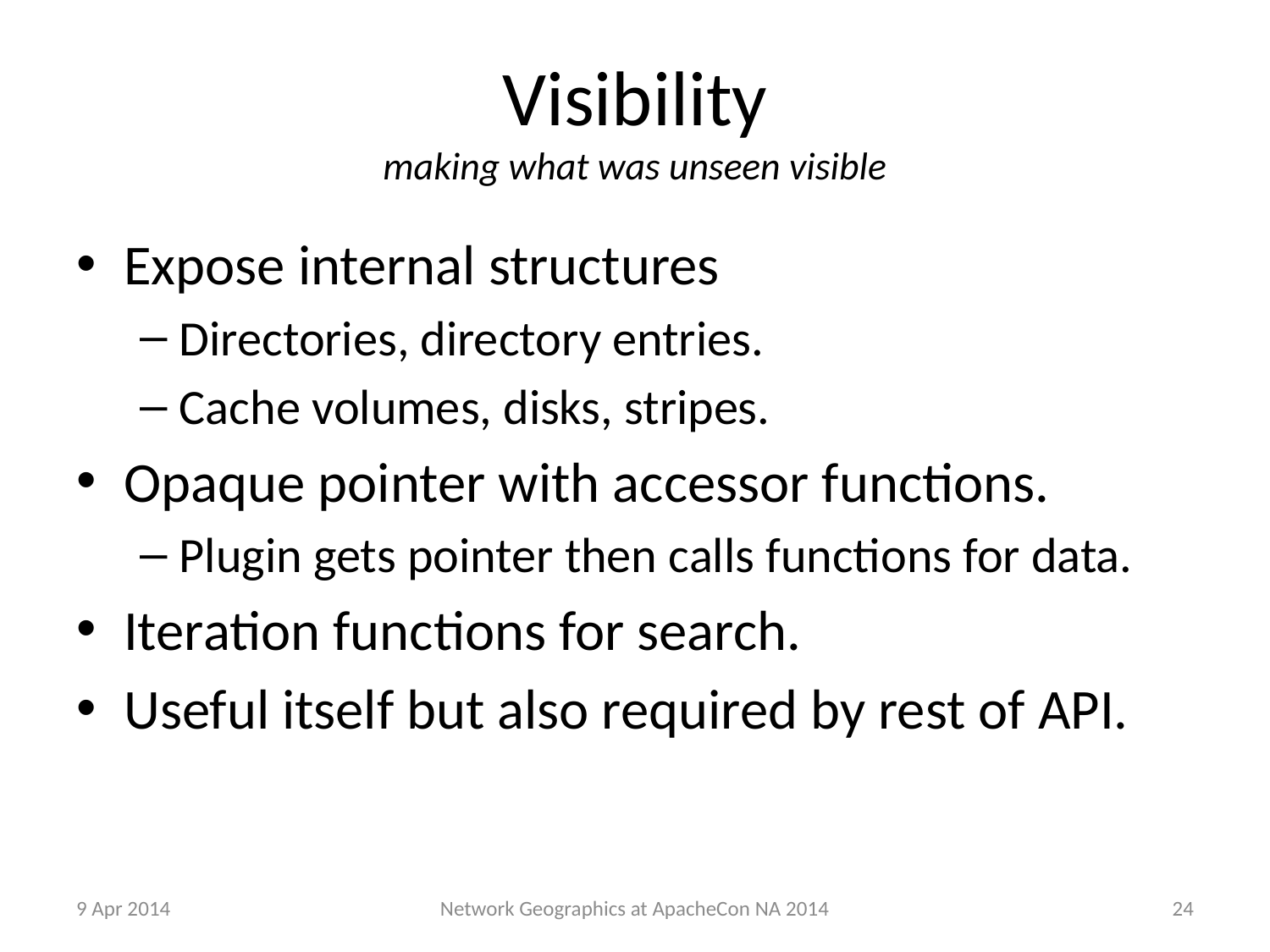

# Visibility making what was unseen visible
Expose internal structures
Directories, directory entries.
Cache volumes, disks, stripes.
Opaque pointer with accessor functions.
Plugin gets pointer then calls functions for data.
Iteration functions for search.
Useful itself but also required by rest of API.

9 Apr 2014
24
Network Geographics at ApacheCon NA 2014